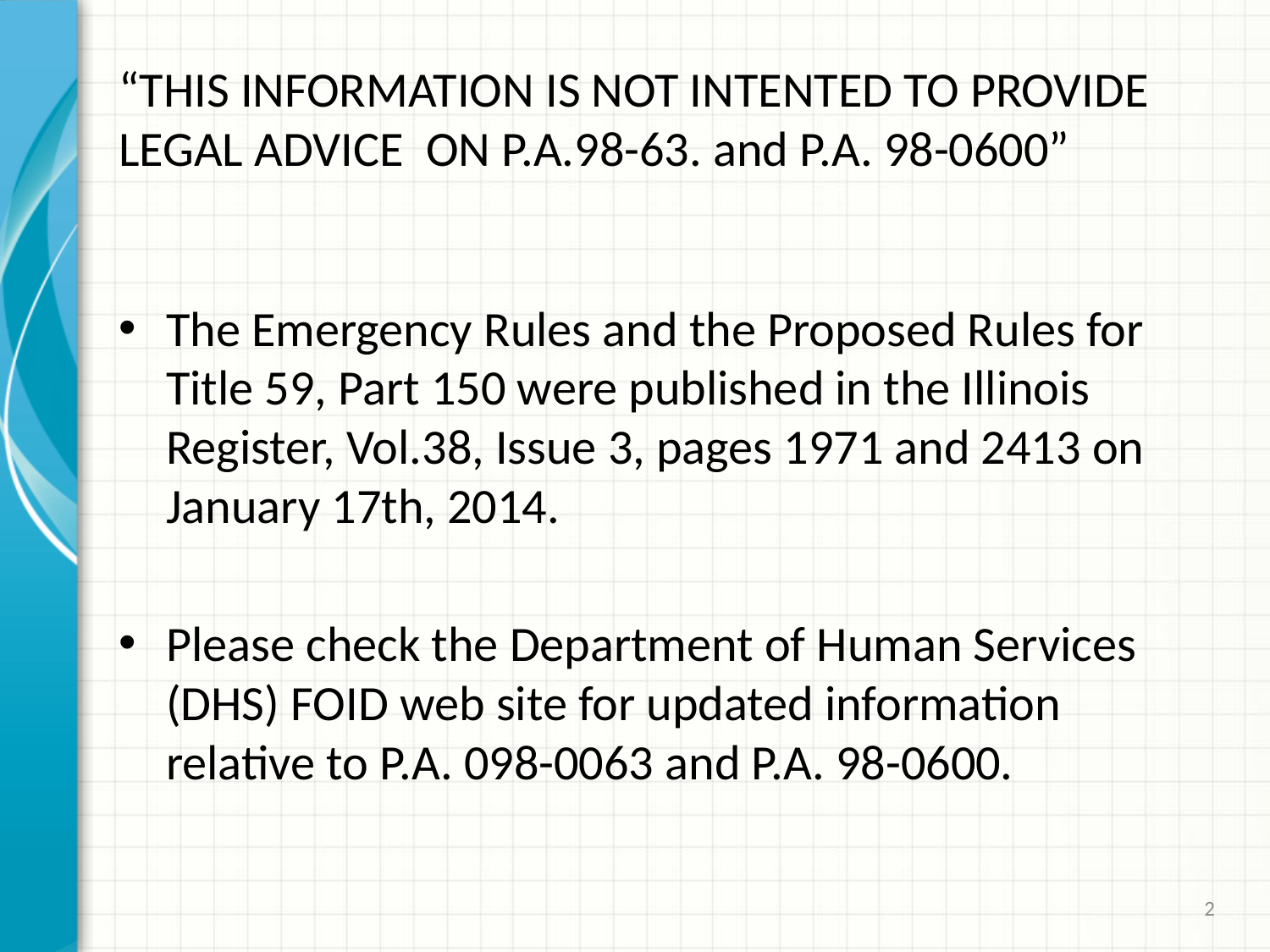

# “THIS INFORMATION IS NOT INTENTED TO PROVIDE LEGAL ADVICE  ON P.A.98-63. and P.A. 98-0600”

The Emergency Rules and the Proposed Rules for Title 59, Part 150 were published in the Illinois Register, Vol.38, Issue 3, pages 1971 and 2413 on January 17th, 2014.

Please check the Department of Human Services (DHS) FOID web site for updated information relative to P.A. 098-0063 and P.A. 98-0600.
2